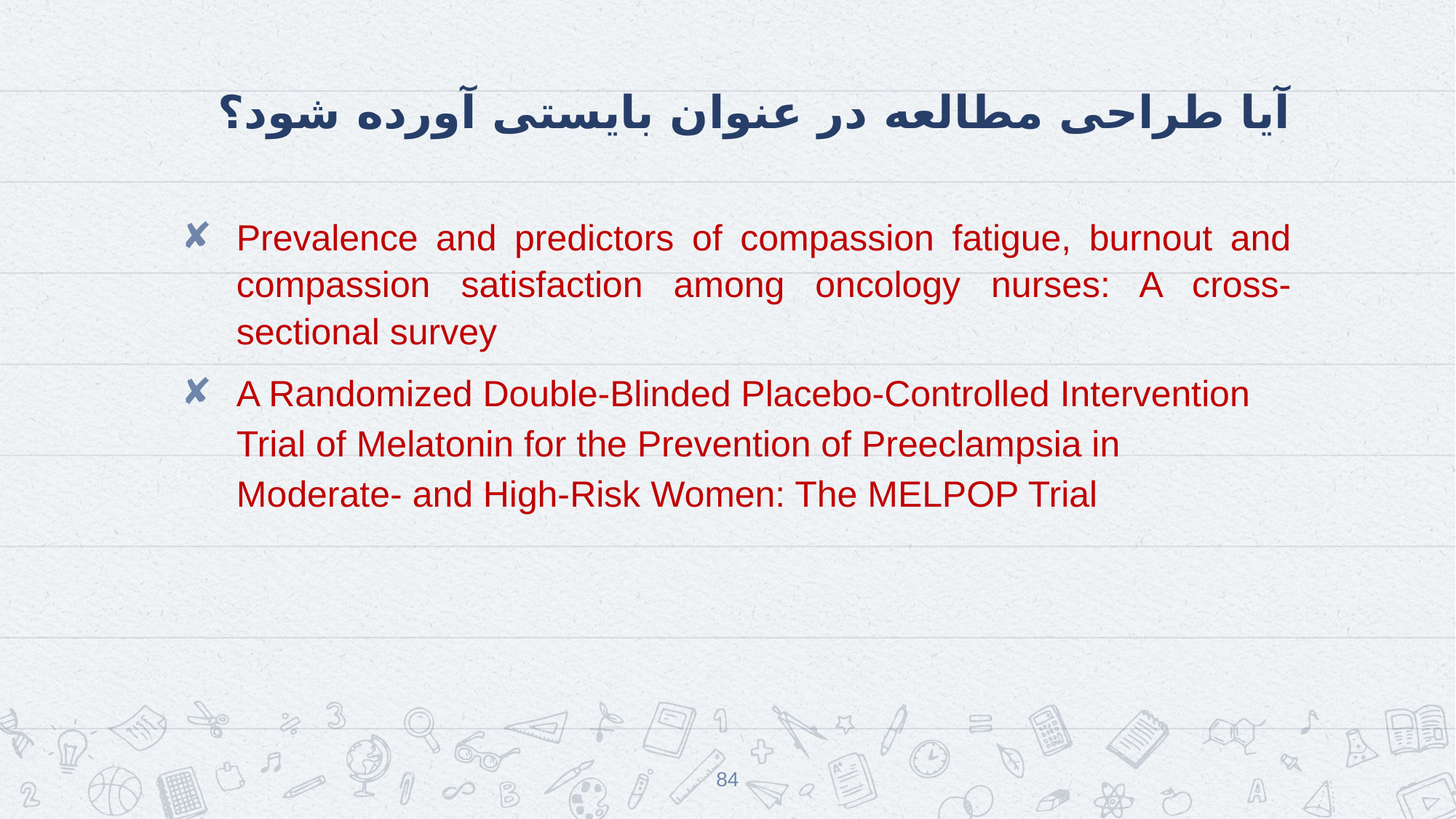

# آیا طراحی مطالعه در عنوان بایستی آورده شود؟
Prevalence and predictors of compassion fatigue, burnout and compassion satisfaction among oncology nurses: A cross-sectional survey
A Randomized Double-Blinded Placebo-Controlled Intervention Trial of Melatonin for the Prevention of Preeclampsia in Moderate- and High-Risk Women: The MELPOP Trial
84